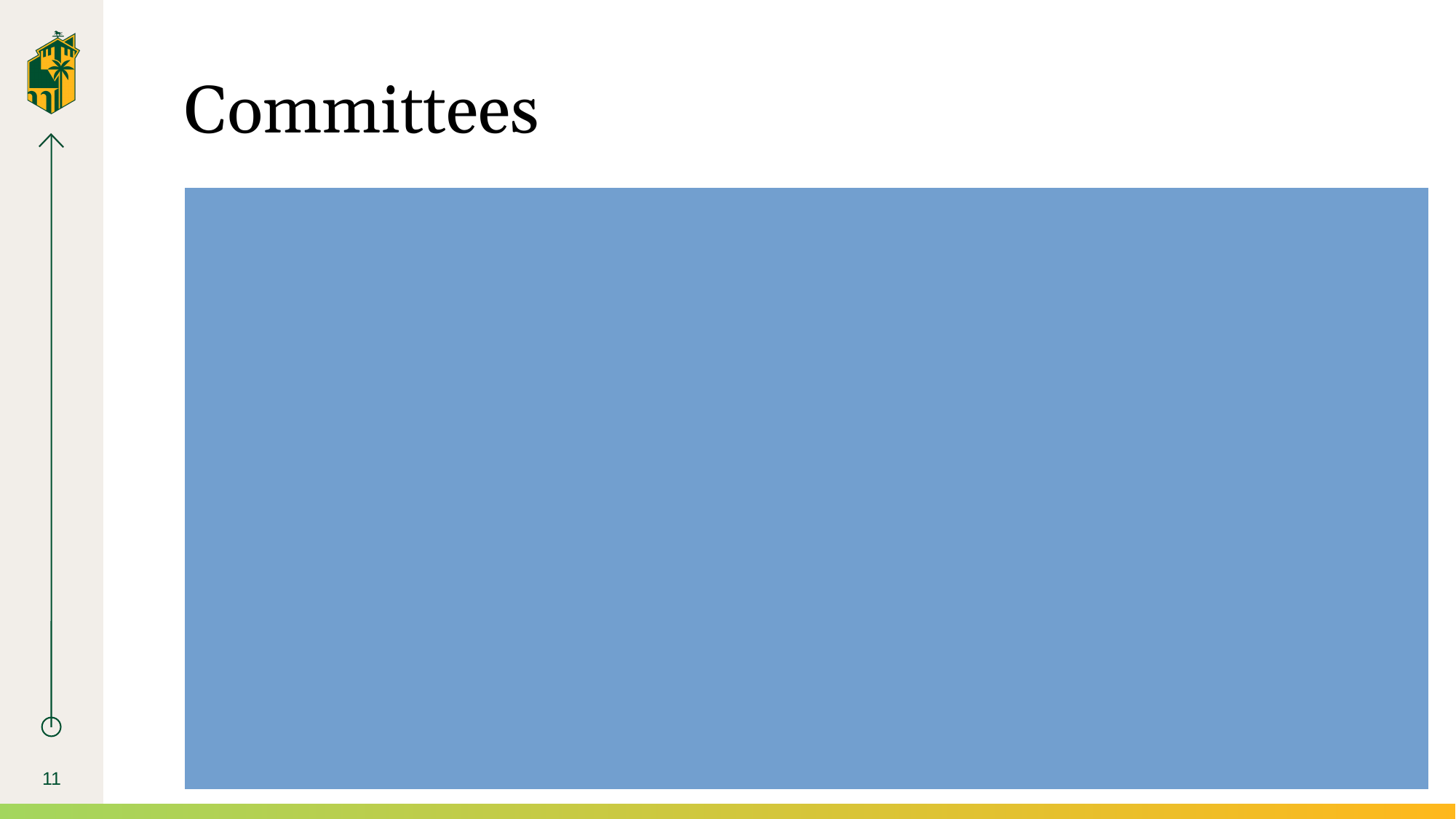

# Committees
Academic Affairs (Chair: Jeff Roy)
The AA Committee is responsible for ensuring high faculty morale, maintaining academic freedom, and overseeing the academic calendar to serve the university's best interests. It also focuses on promoting teaching excellence, efficient use of class time, and upholding high standards in grading, student scholarships, and honors. Overall, the committee aims to foster an environment of academic and operational excellence.

Academic Programs (Chair: Mohammad Husain)
The AP Committee is responsible for all non-GE matters, such as, but not limited to, program reviews, new course and program proposals, and the Academic Masterplan.
11